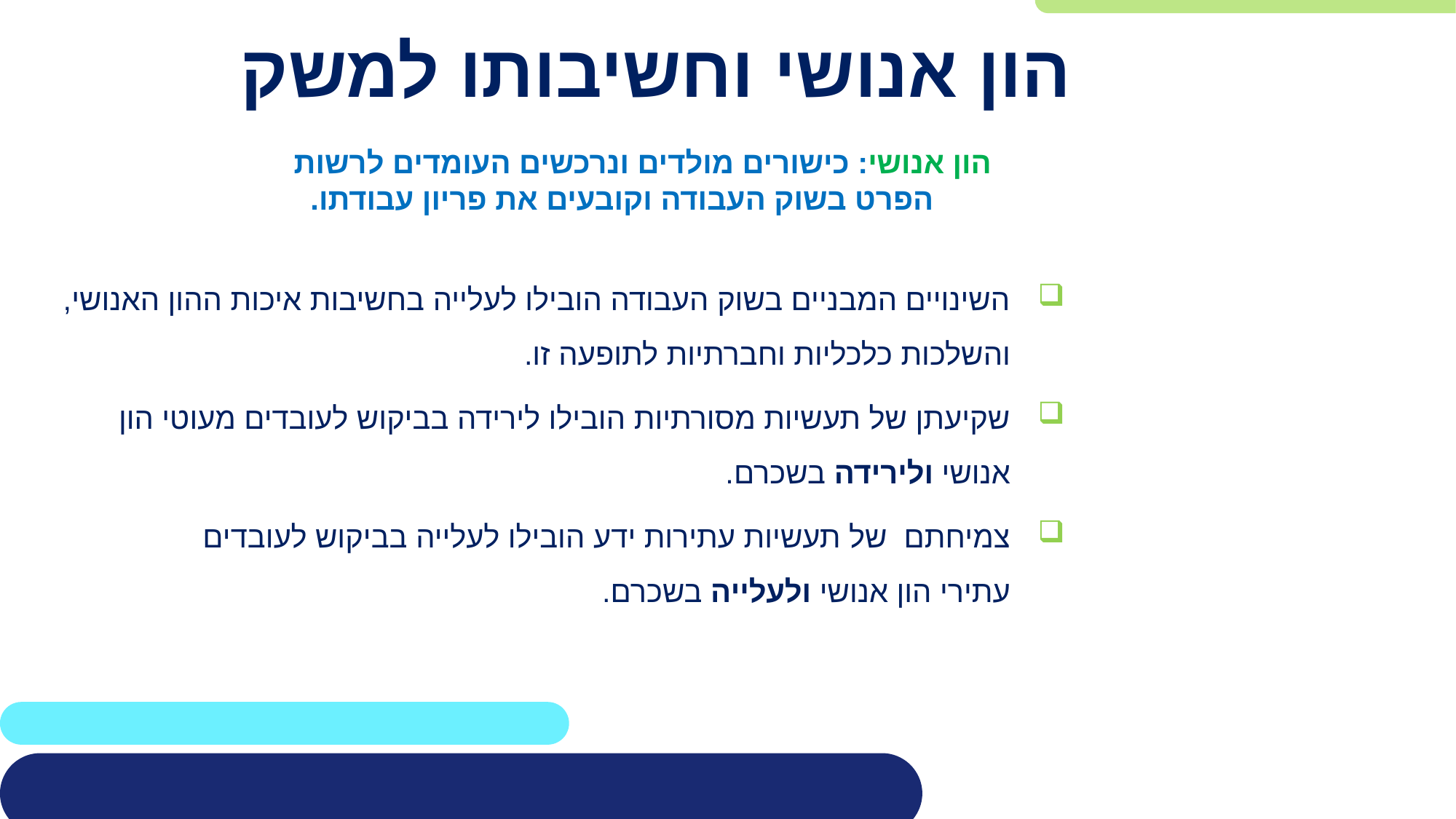

# הון אנושי וחשיבותו למשק
הון אנושי: כישורים מולדים ונרכשים העומדים לרשות הפרט בשוק העבודה וקובעים את פריון עבודתו.
השינויים המבניים בשוק העבודה הובילו לעלייה בחשיבות איכות ההון האנושי, והשלכות כלכליות וחברתיות לתופעה זו.
שקיעתן של תעשיות מסורתיות הובילו לירידה בביקוש לעובדים מעוטי הון אנושי ולירידה בשכרם.
צמיחתם  של תעשיות עתירות ידע הובילו לעלייה בביקוש לעובדים
עתירי הון אנושי ולעלייה בשכרם.